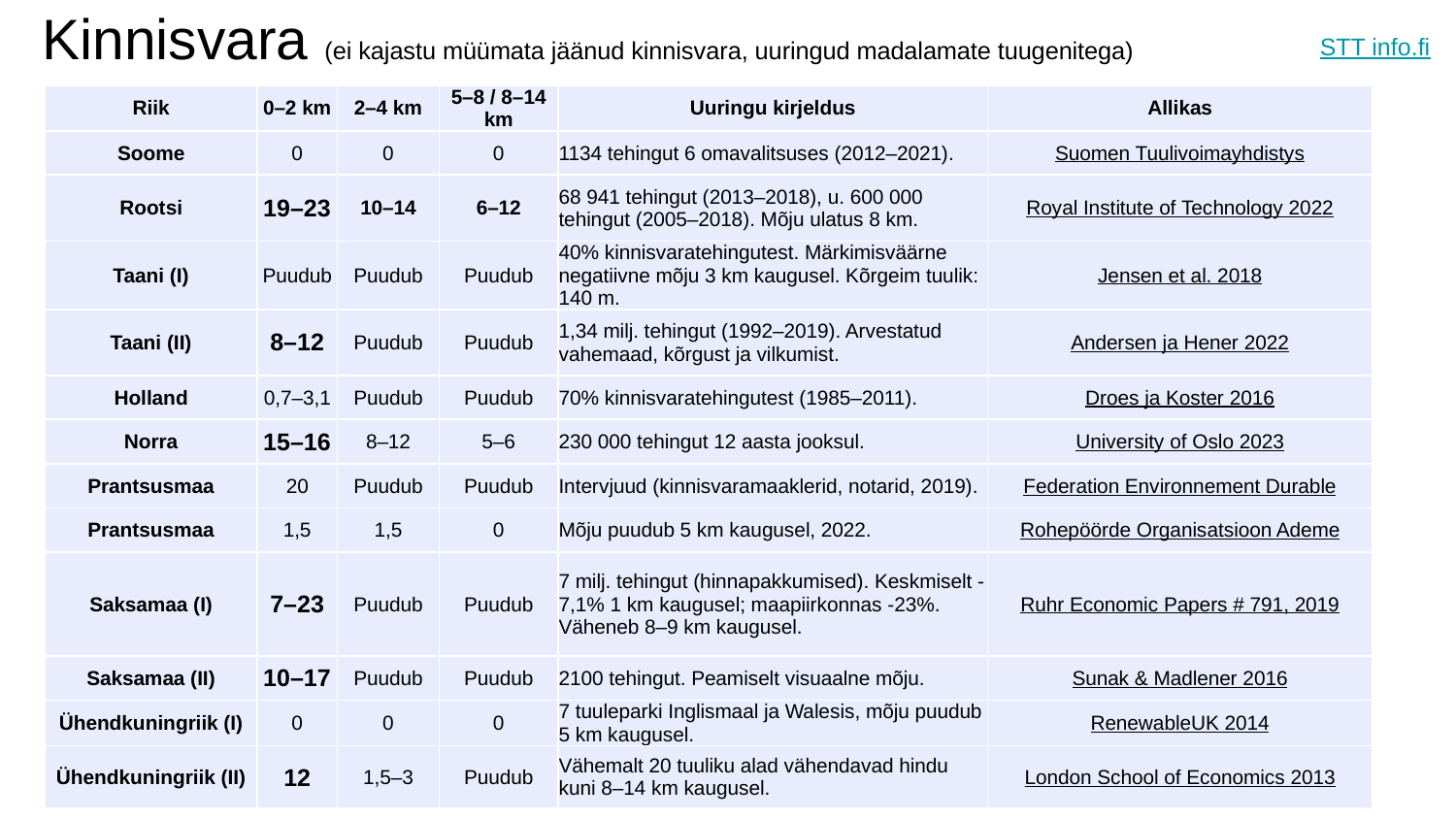

STT info.fi
# Kinnisvara (ei kajastu müümata jäänud kinnisvara, uuringud madalamate tuugenitega)
| Riik | 0–2 km | 2–4 km | 5–8 / 8–14 km | Uuringu kirjeldus | Allikas |
| --- | --- | --- | --- | --- | --- |
| Soome | 0 | 0 | 0 | 1134 tehingut 6 omavalitsuses (2012–2021). | Suomen Tuulivoimayhdistys |
| Rootsi | 19–23 | 10–14 | 6–12 | 68 941 tehingut (2013–2018), u. 600 000 tehingut (2005–2018). Mõju ulatus 8 km. | Royal Institute of Technology 2022 |
| Taani (I) | Puudub | Puudub | Puudub | 40% kinnisvaratehingutest. Märkimisväärne negatiivne mõju 3 km kaugusel. Kõrgeim tuulik: 140 m. | Jensen et al. 2018 |
| Taani (II) | 8–12 | Puudub | Puudub | 1,34 milj. tehingut (1992–2019). Arvestatud vahemaad, kõrgust ja vilkumist. | Andersen ja Hener 2022 |
| Holland | 0,7–3,1 | Puudub | Puudub | 70% kinnisvaratehingutest (1985–2011). | Droes ja Koster 2016 |
| Norra | 15–16 | 8–12 | 5–6 | 230 000 tehingut 12 aasta jooksul. | University of Oslo 2023 |
| Prantsusmaa | 20 | Puudub | Puudub | Intervjuud (kinnisvaramaaklerid, notarid, 2019). | Federation Environnement Durable |
| Prantsusmaa | 1,5 | 1,5 | 0 | Mõju puudub 5 km kaugusel, 2022. | Rohepöörde Organisatsioon Ademe |
| Saksamaa (I) | 7–23 | Puudub | Puudub | 7 milj. tehingut (hinnapakkumised). Keskmiselt -7,1% 1 km kaugusel; maapiirkonnas -23%. Väheneb 8–9 km kaugusel. | Ruhr Economic Papers # 791, 2019 |
| Saksamaa (II) | 10–17 | Puudub | Puudub | 2100 tehingut. Peamiselt visuaalne mõju. | Sunak & Madlener 2016 |
| Ühendkuningriik (I) | 0 | 0 | 0 | 7 tuuleparki Inglismaal ja Walesis, mõju puudub 5 km kaugusel. | RenewableUK 2014 |
| Ühendkuningriik (II) | 12 | 1,5–3 | Puudub | Vähemalt 20 tuuliku alad vähendavad hindu kuni 8–14 km kaugusel. | London School of Economics 2013 |